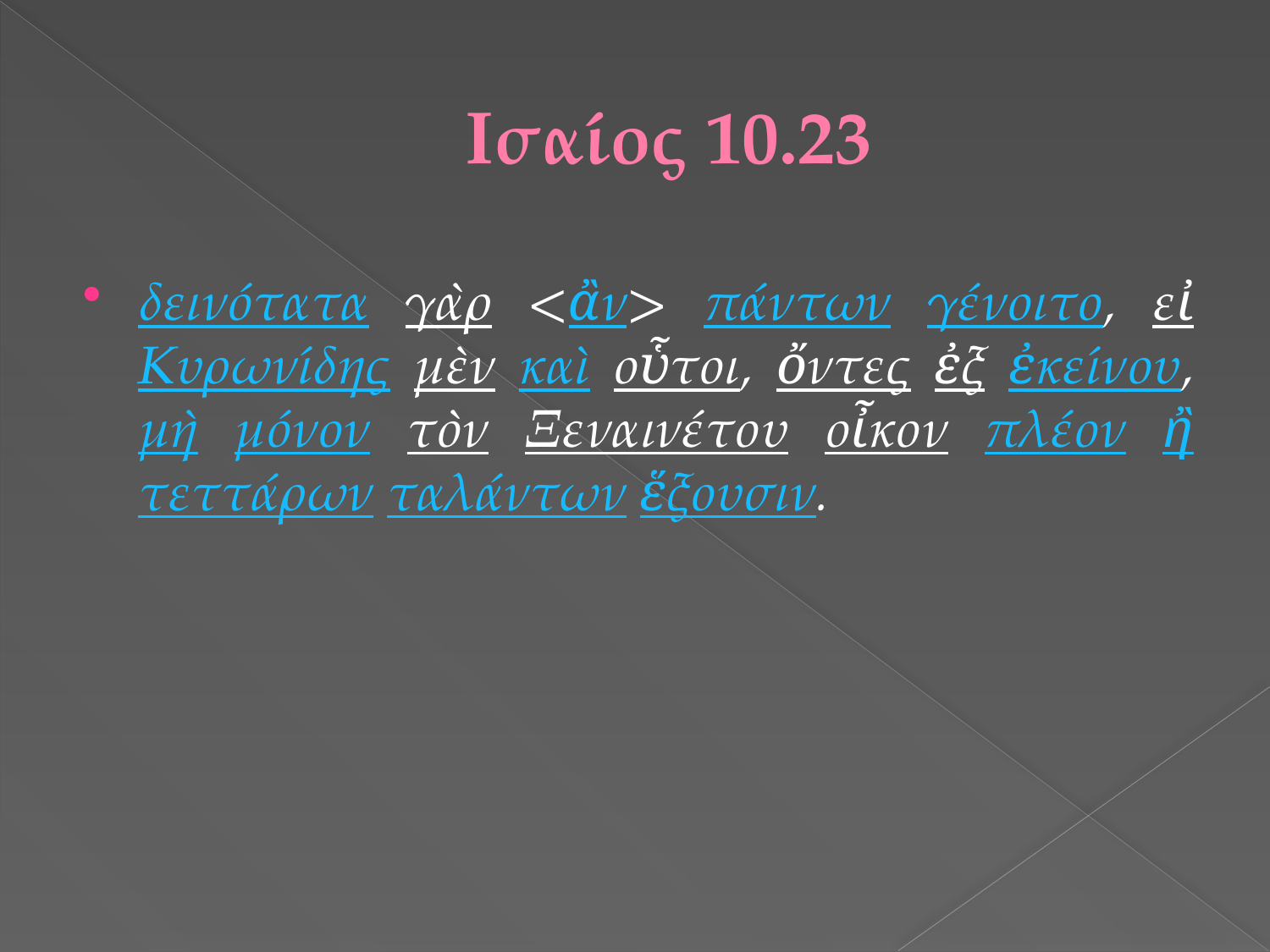

# Ισαίος 10.23
δεινότατα γὰρ <ἂν> πάντων γένοιτο, εἰ Κυρωνίδης μὲν καὶ οὗτοι, ὄντες ἐξ ἐκείνου, μὴ μόνον τὸν Ξεναινέτου οἶκον πλέον ἢ τεττάρων ταλάντων ἕξουσιν.